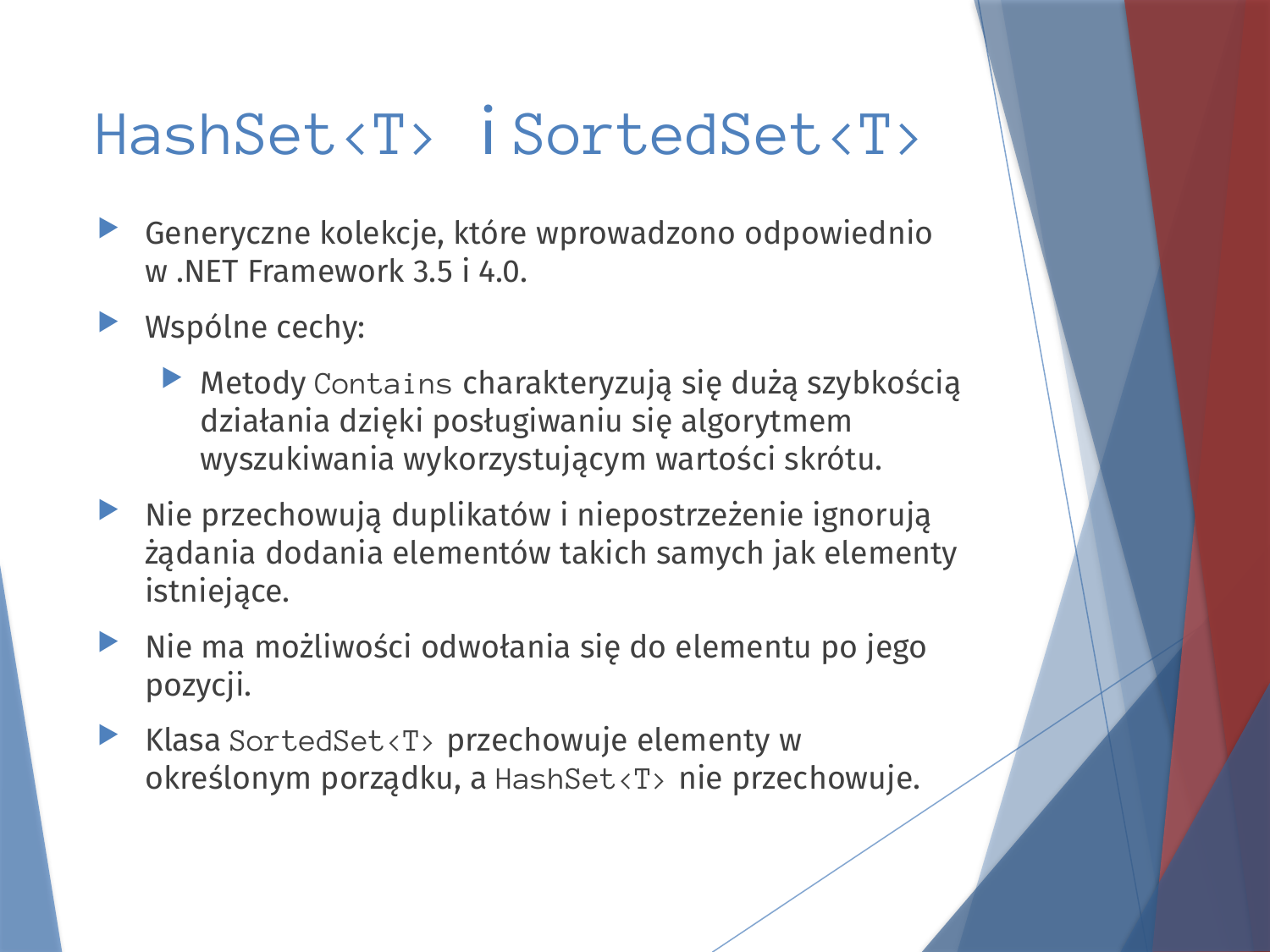

# HashSet<T> i SortedSet<T>
Generyczne kolekcje, które wprowadzono odpowiednio w .NET Framework 3.5 i 4.0.
Wspólne cechy:
Metody Contains charakteryzują się dużą szybkością działania dzięki posługiwaniu się algorytmem wyszukiwania wykorzystującym wartości skrótu.
Nie przechowują duplikatów i niepostrzeżenie ignorują żądania dodania elementów takich samych jak elementy istniejące.
Nie ma możliwości odwołania się do elementu po jego pozycji.
Klasa SortedSet<T> przechowuje elementy w określonym porządku, a HashSet<T> nie przechowuje.